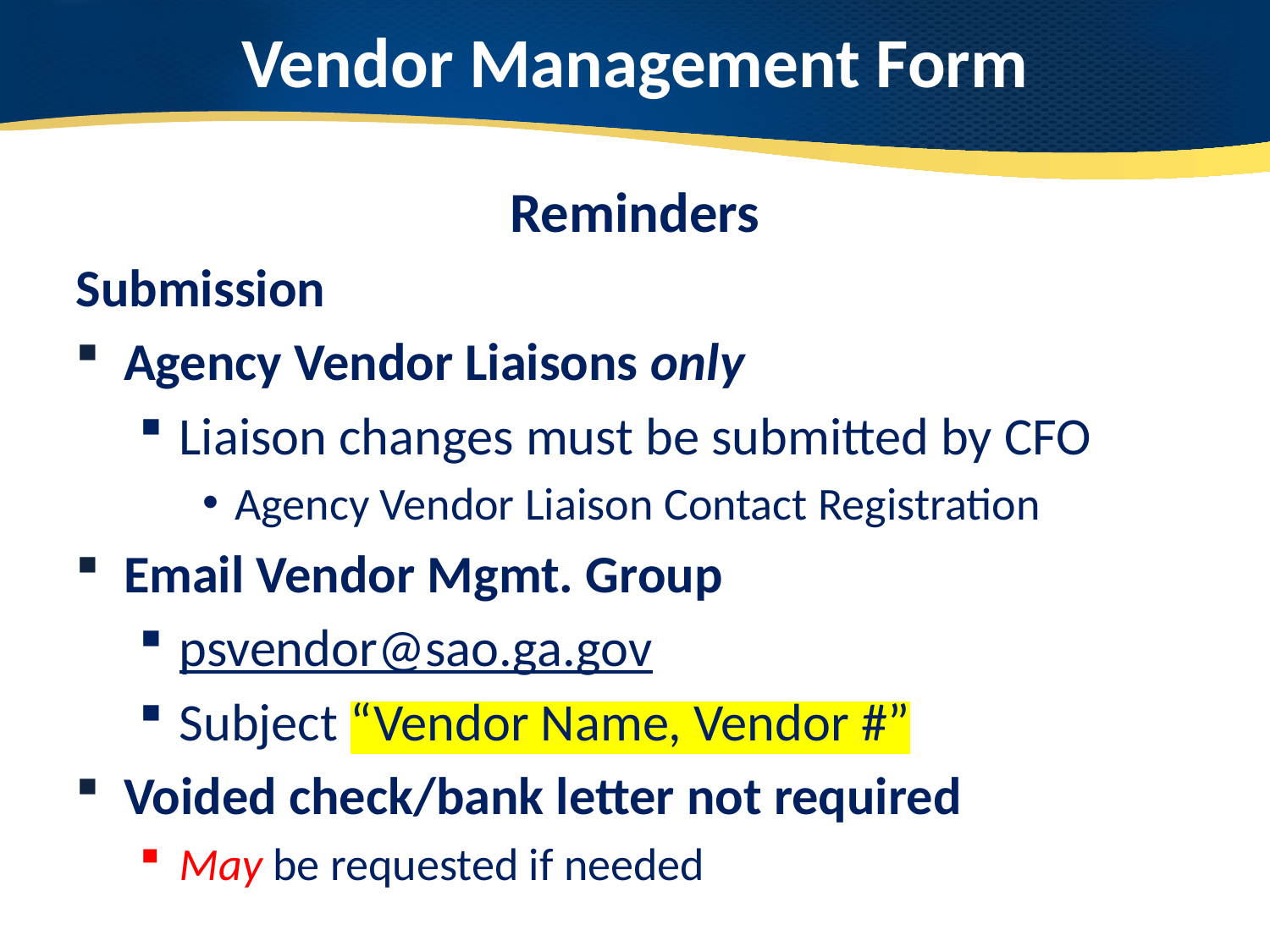

# Vendor Management Form
Reminders
Submission
Agency Vendor Liaisons only
Liaison changes must be submitted by CFO
Agency Vendor Liaison Contact Registration
Email Vendor Mgmt. Group
psvendor@sao.ga.gov
Subject “Vendor Name, Vendor #”
Voided check/bank letter not required
May be requested if needed